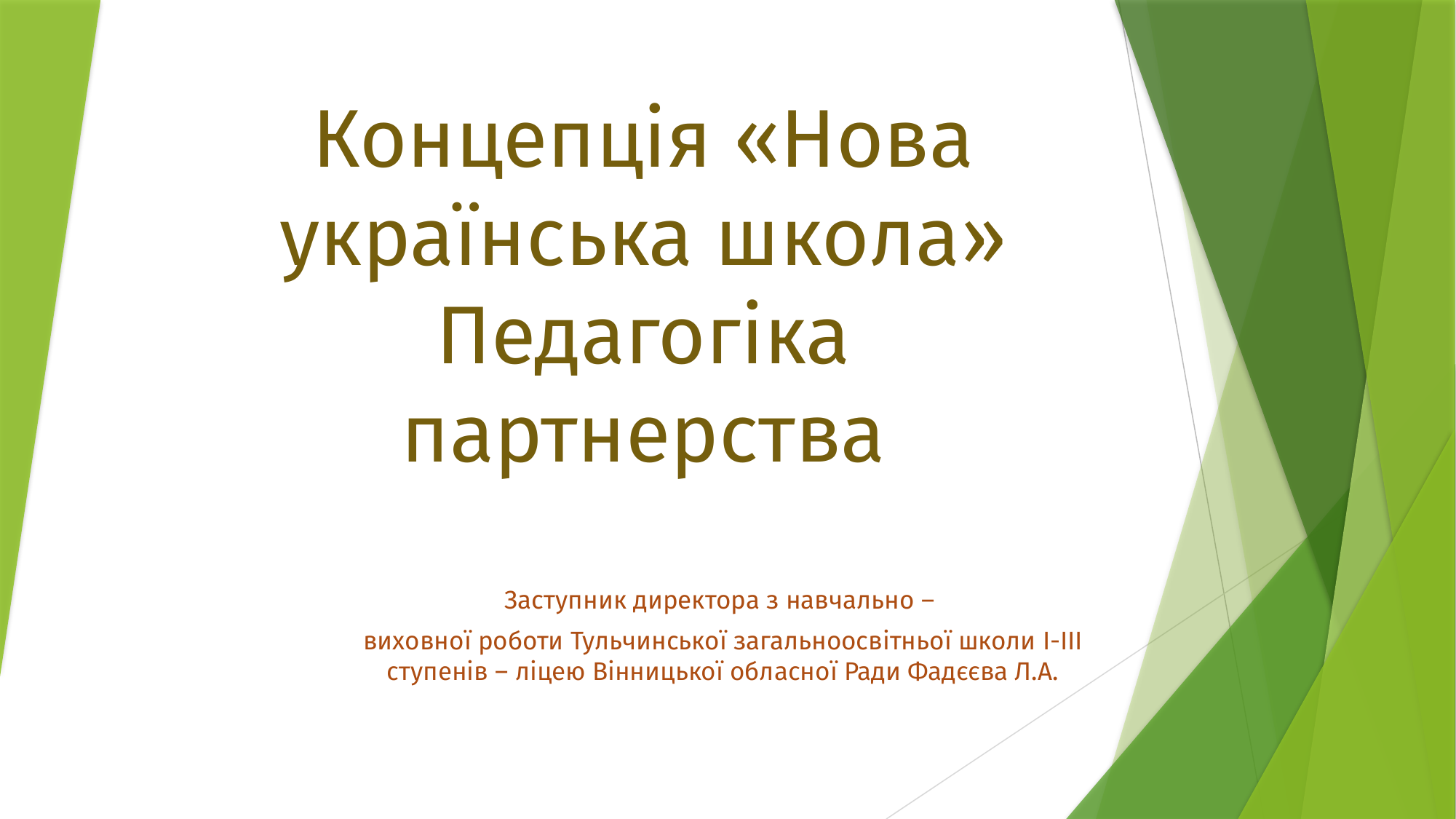

# Концепція «Нова українська школа» Педагогіка партнерства
Заступник директора з навчально –
виховної роботи Тульчинської загальноосвітньої школи І-ІІІ ступенів – ліцею Вінницької обласної Ради Фадєєва Л.А.